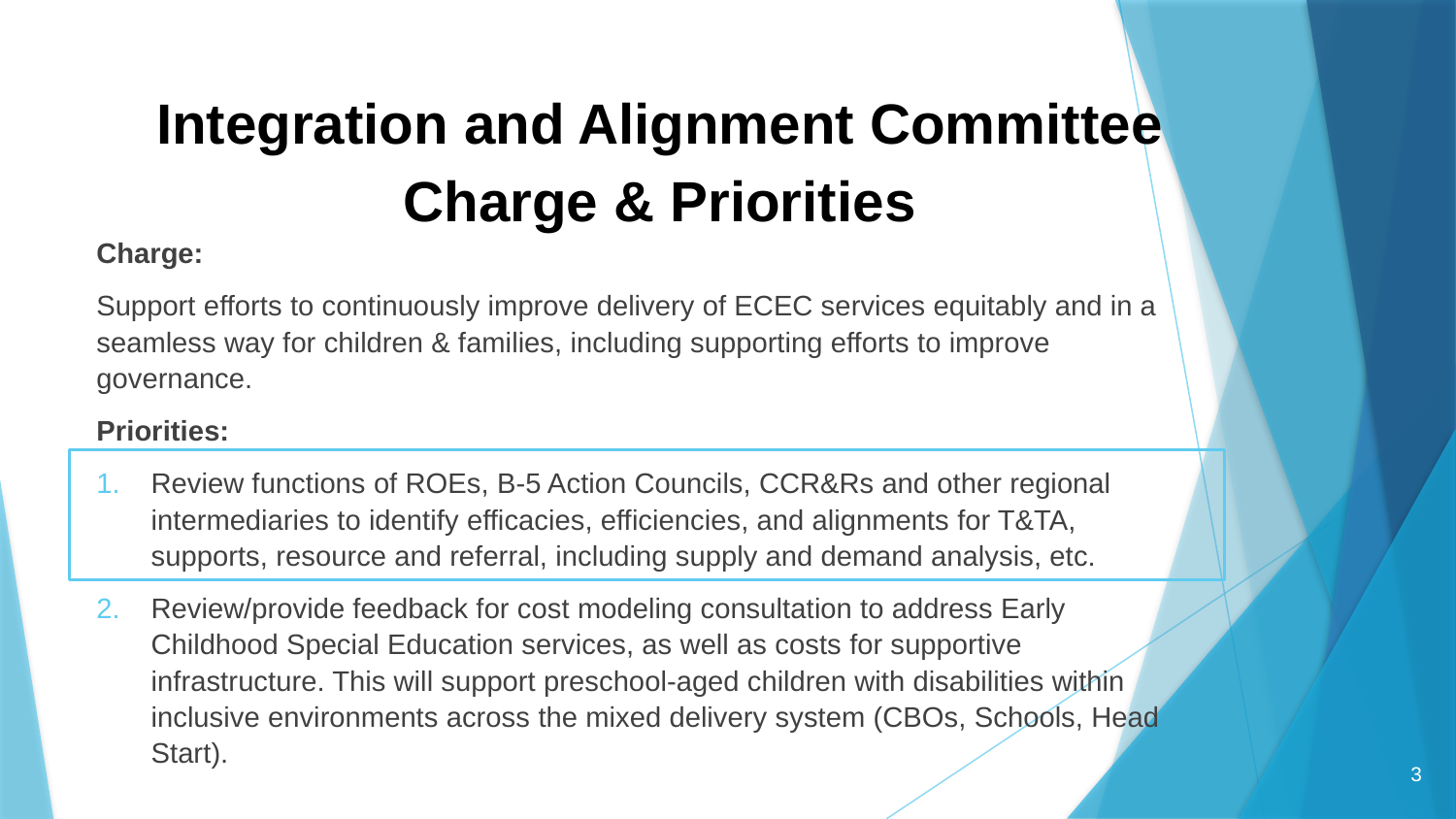

Integration and Alignment Committee Charge & Priorities
Charge:
Support efforts to continuously improve delivery of ECEC services equitably and in a seamless way for children & families, including supporting efforts to improve governance.
Priorities:
Review functions of ROEs, B-5 Action Councils, CCR&Rs and other regional intermediaries to identify efficacies, efficiencies, and alignments for T&TA, supports, resource and referral, including supply and demand analysis, etc.
Review/provide feedback for cost modeling consultation to address Early Childhood Special Education services, as well as costs for supportive infrastructure. This will support preschool-aged children with disabilities within inclusive environments across the mixed delivery system (CBOs, Schools, Head Start).

3